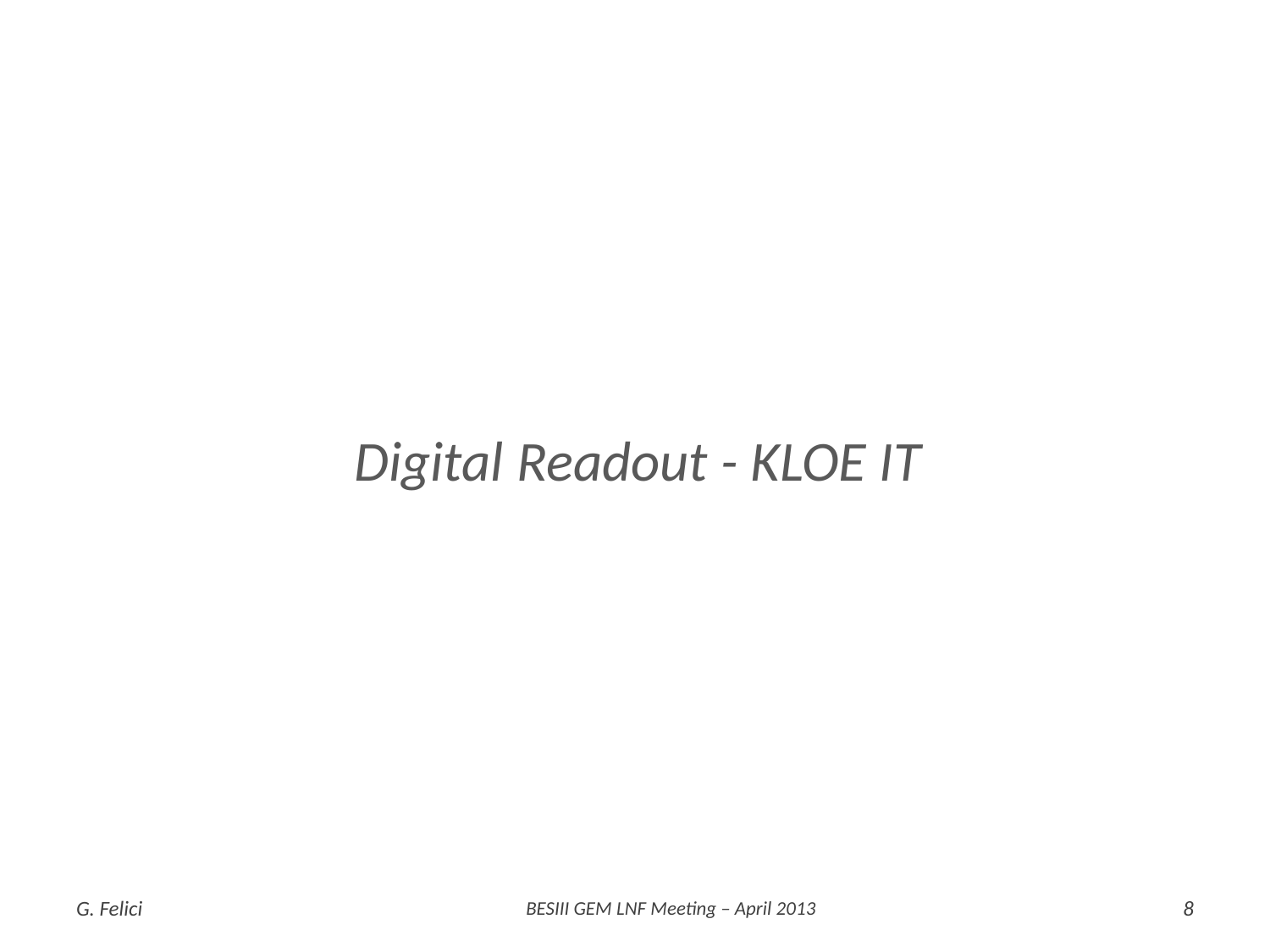

Digital Readout - KLOE IT
G. Felici
BESIII GEM LNF Meeting – April 2013
8